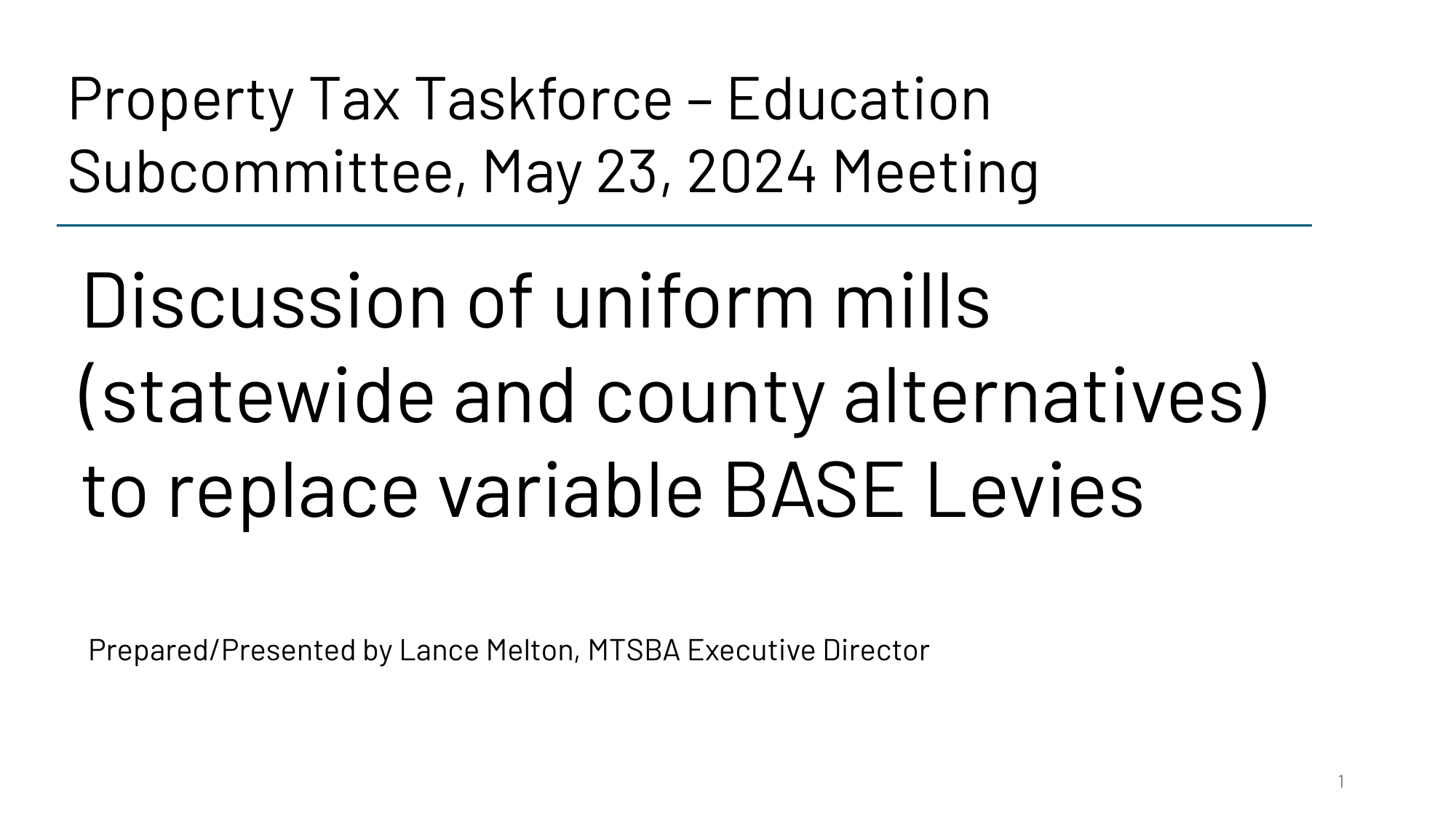

Property Tax Taskforce – Education Subcommittee, May 23, 2024 Meeting
Discussion of uniform mills (statewide and county alternatives) to replace variable BASE Levies
Prepared/Presented by Lance Melton, MTSBA Executive Director
1